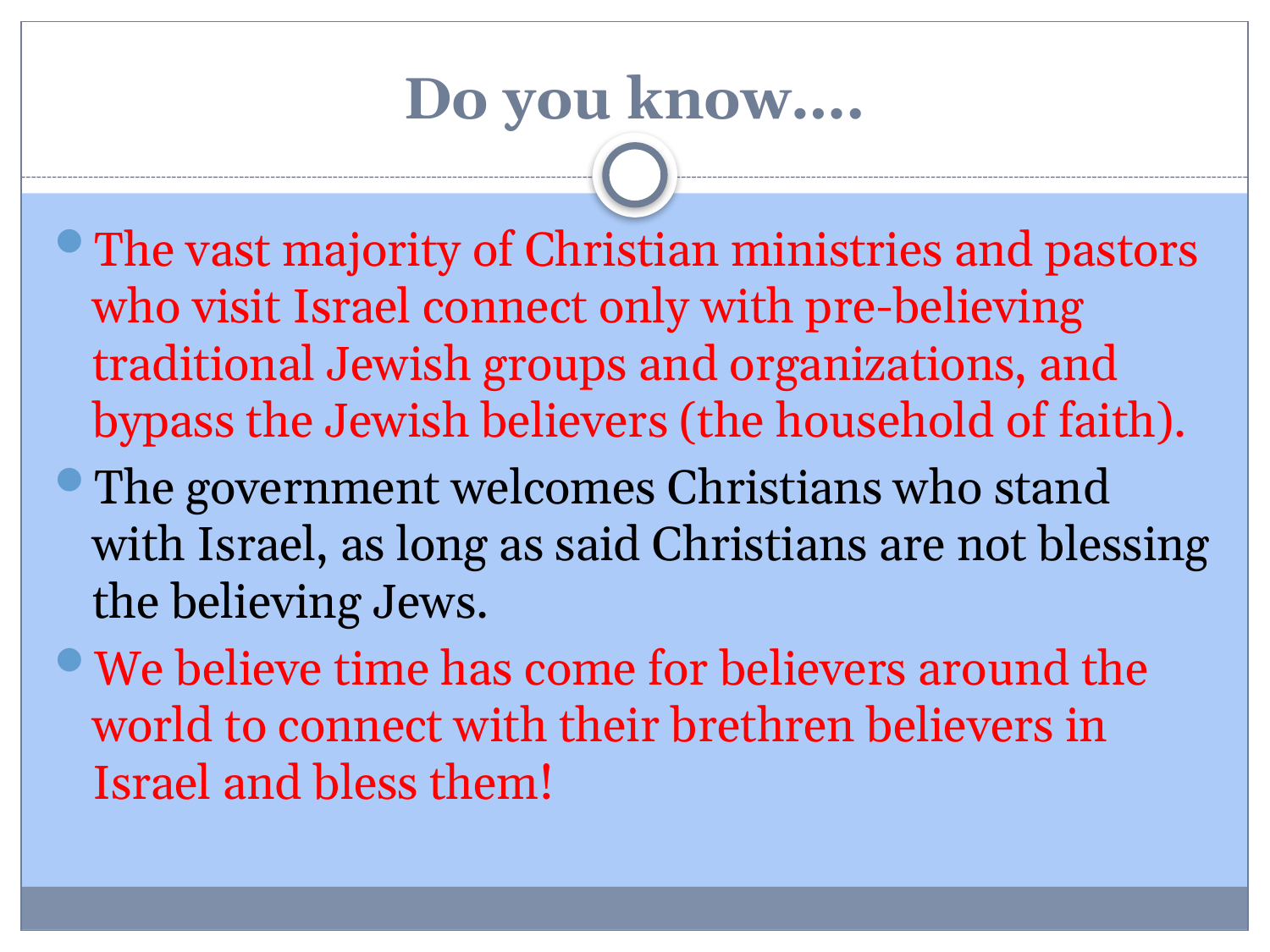

# Do you know….
The vast majority of Christian ministries and pastors who visit Israel connect only with pre-believing traditional Jewish groups and organizations, and bypass the Jewish believers (the household of faith).
The government welcomes Christians who stand with Israel, as long as said Christians are not blessing the believing Jews.
We believe time has come for believers around the world to connect with their brethren believers in Israel and bless them!